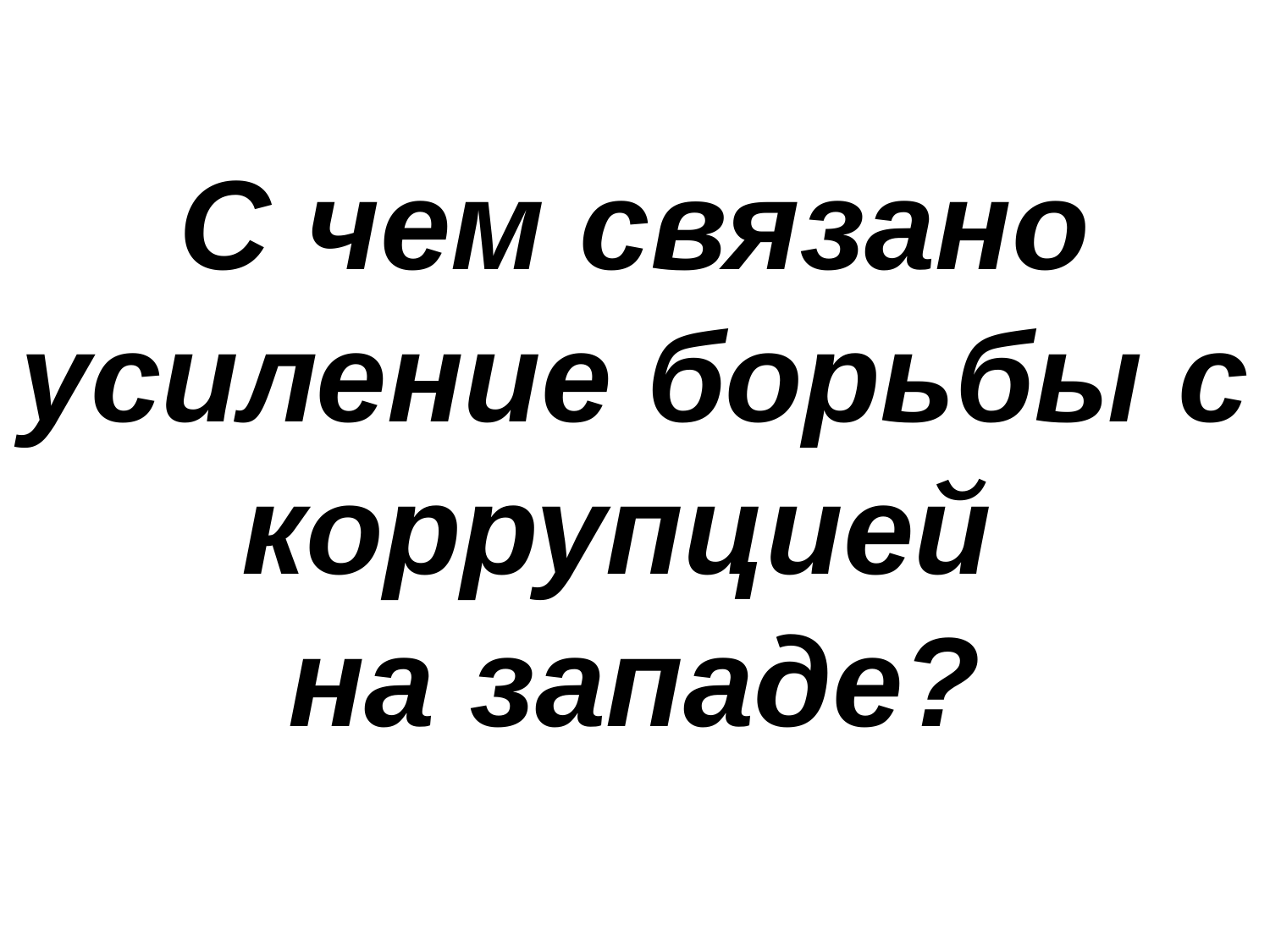

С чем связано усиление борьбы с коррупцией
на западе?